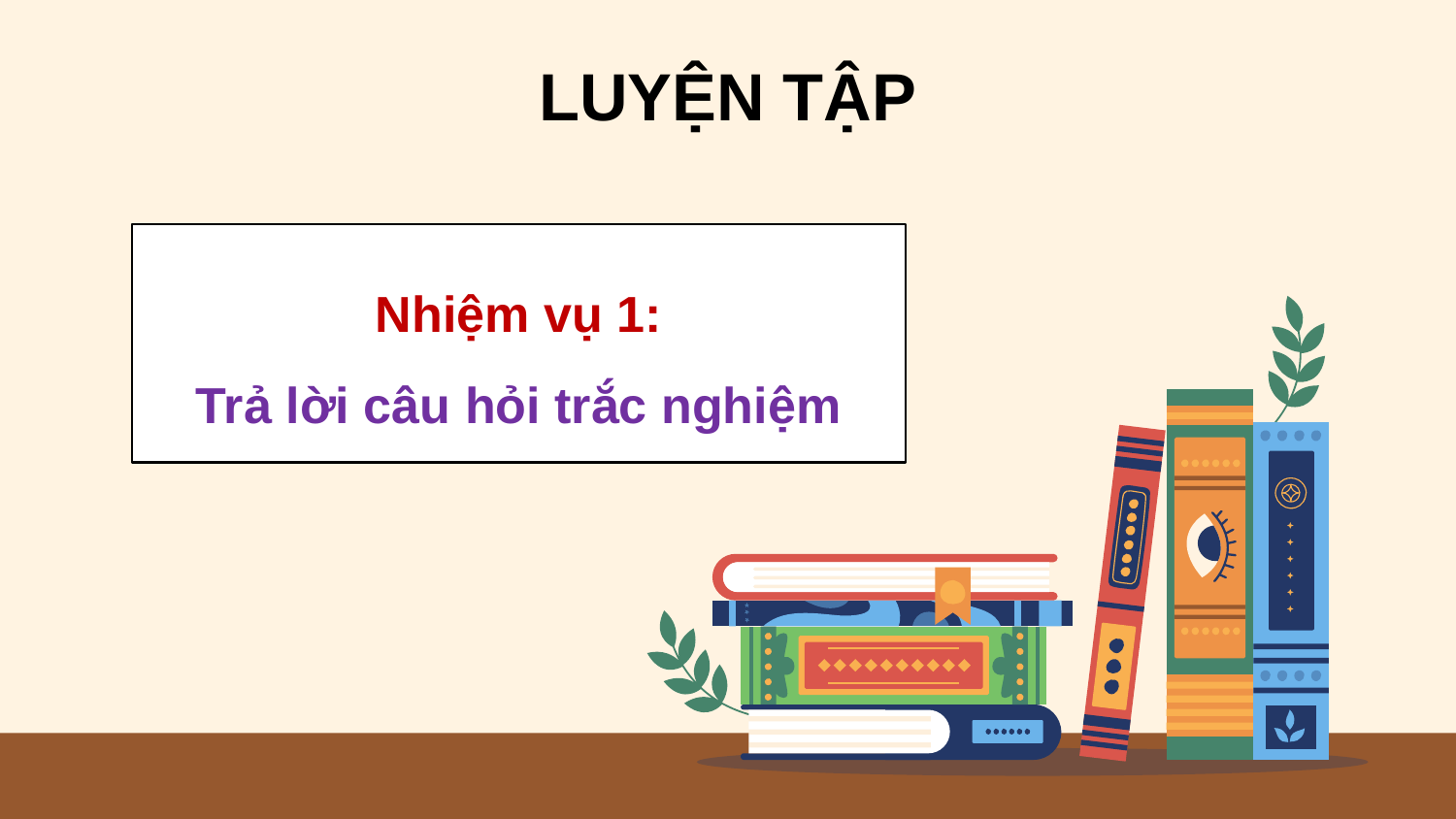

LUYỆN TẬP

Nhiệm vụ 1:
Trả lời câu hỏi trắc nghiệm